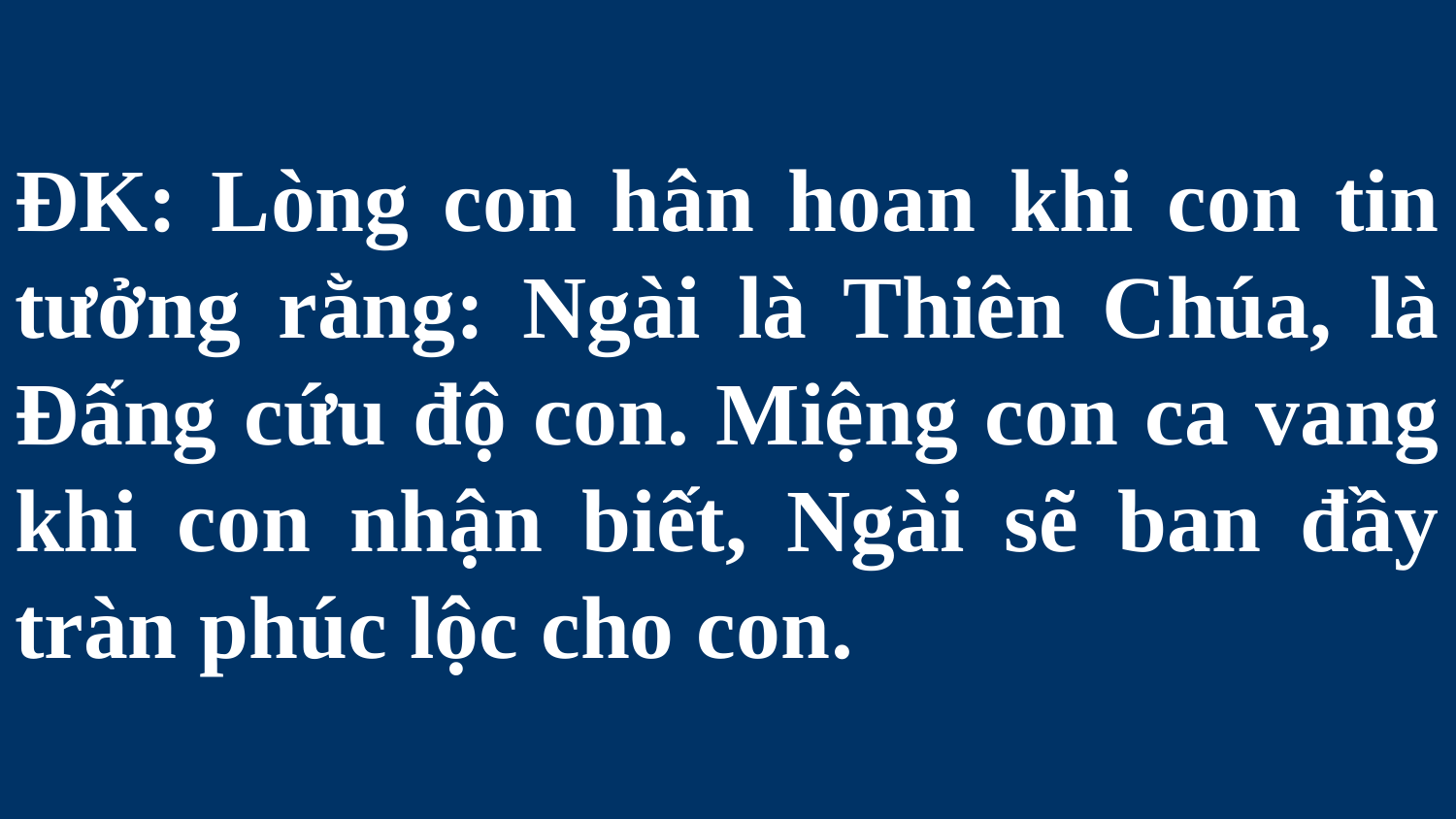

# ĐK: Lòng con hân hoan khi con tin tưởng rằng: Ngài là Thiên Chúa, là Đấng cứu độ con. Miệng con ca vang khi con nhận biết, Ngài sẽ ban đầy tràn phúc lộc cho con.